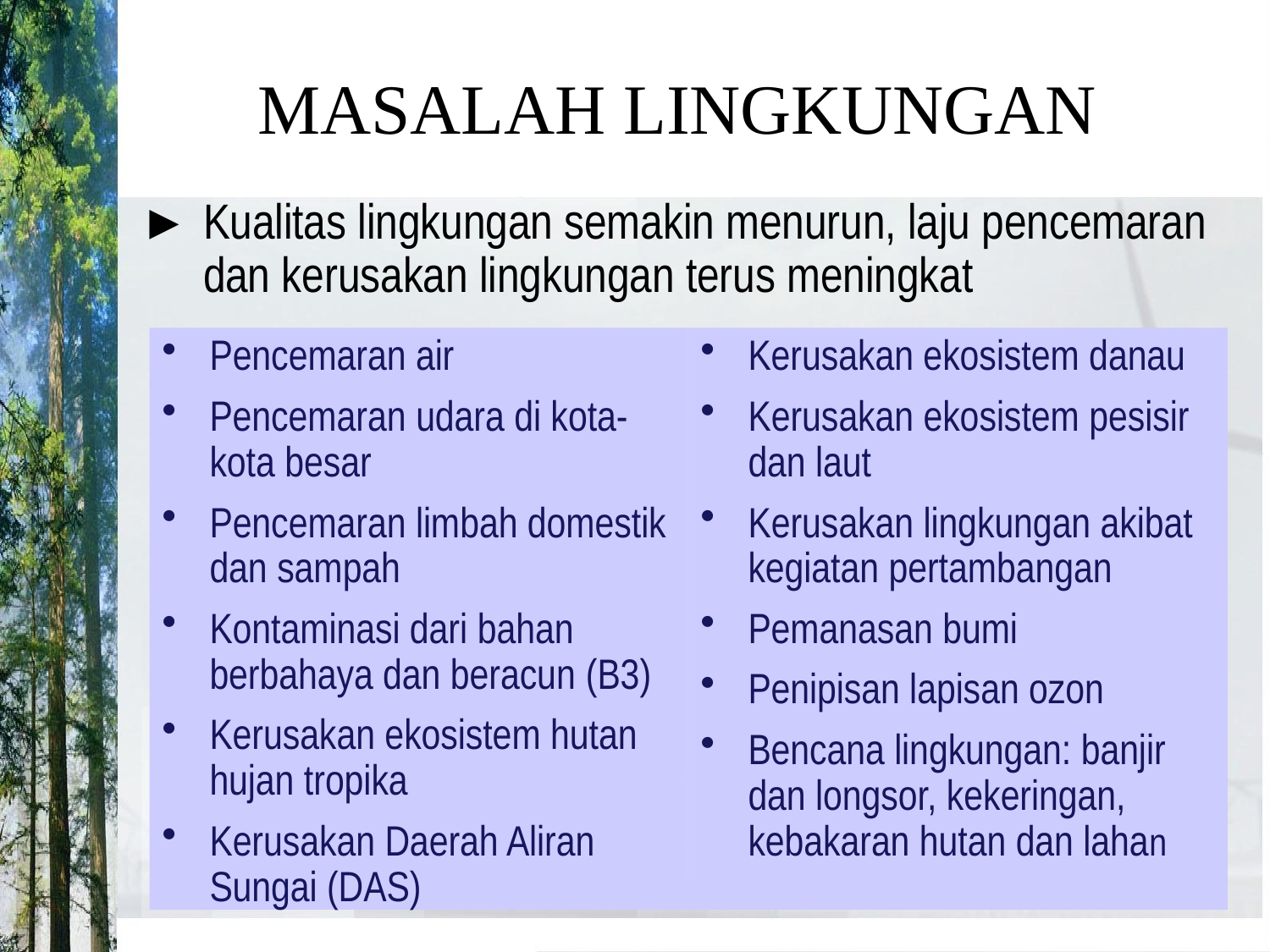

# MASALAH LINGKUNGAN
►	Kualitas lingkungan semakin menurun, laju pencemaran dan kerusakan lingkungan terus meningkat
Pencemaran air
Pencemaran udara di kota-kota besar
Pencemaran limbah domestik dan sampah
Kontaminasi dari bahan berbahaya dan beracun (B3)
Kerusakan ekosistem hutan hujan tropika
Kerusakan Daerah Aliran Sungai (DAS)
Kerusakan ekosistem danau
Kerusakan ekosistem pesisir dan laut
Kerusakan lingkungan akibat kegiatan pertambangan
Pemanasan bumi
Penipisan lapisan ozon
Bencana lingkungan: banjir dan longsor, kekeringan, kebakaran hutan dan lahan